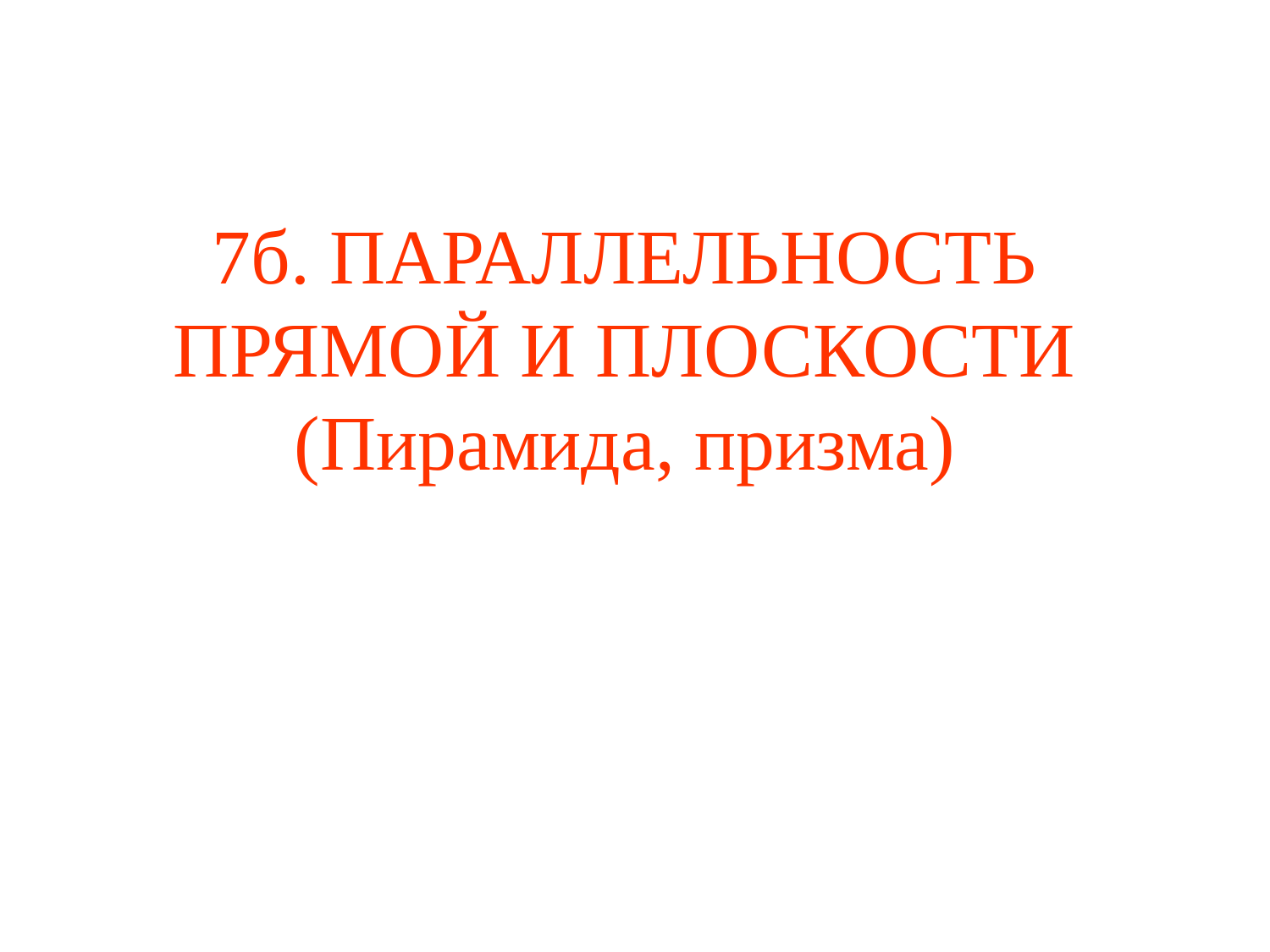

7б. ПАРАЛЛЕЛЬНОСТЬ ПРЯМОЙ И ПЛОСКОСТИ
(Пирамида, призма)